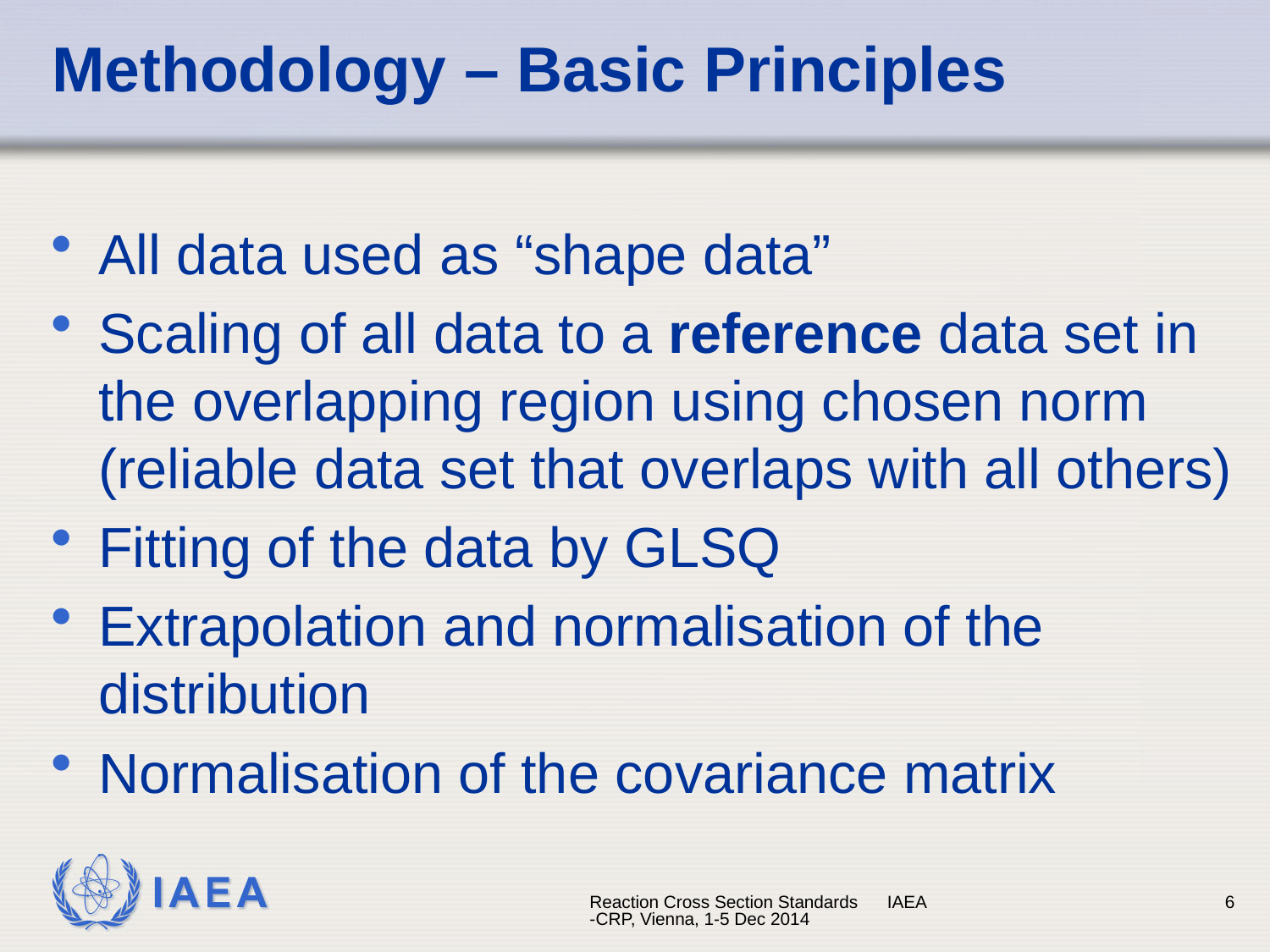

# Methodology – Basic Principles
All data used as “shape data”
Scaling of all data to a reference data set in the overlapping region using chosen norm (reliable data set that overlaps with all others)
Fitting of the data by GLSQ
Extrapolation and normalisation of the distribution
Normalisation of the covariance matrix
Reaction Cross Section Standards      IAEA-CRP, Vienna, 1-5 Dec 2014
6